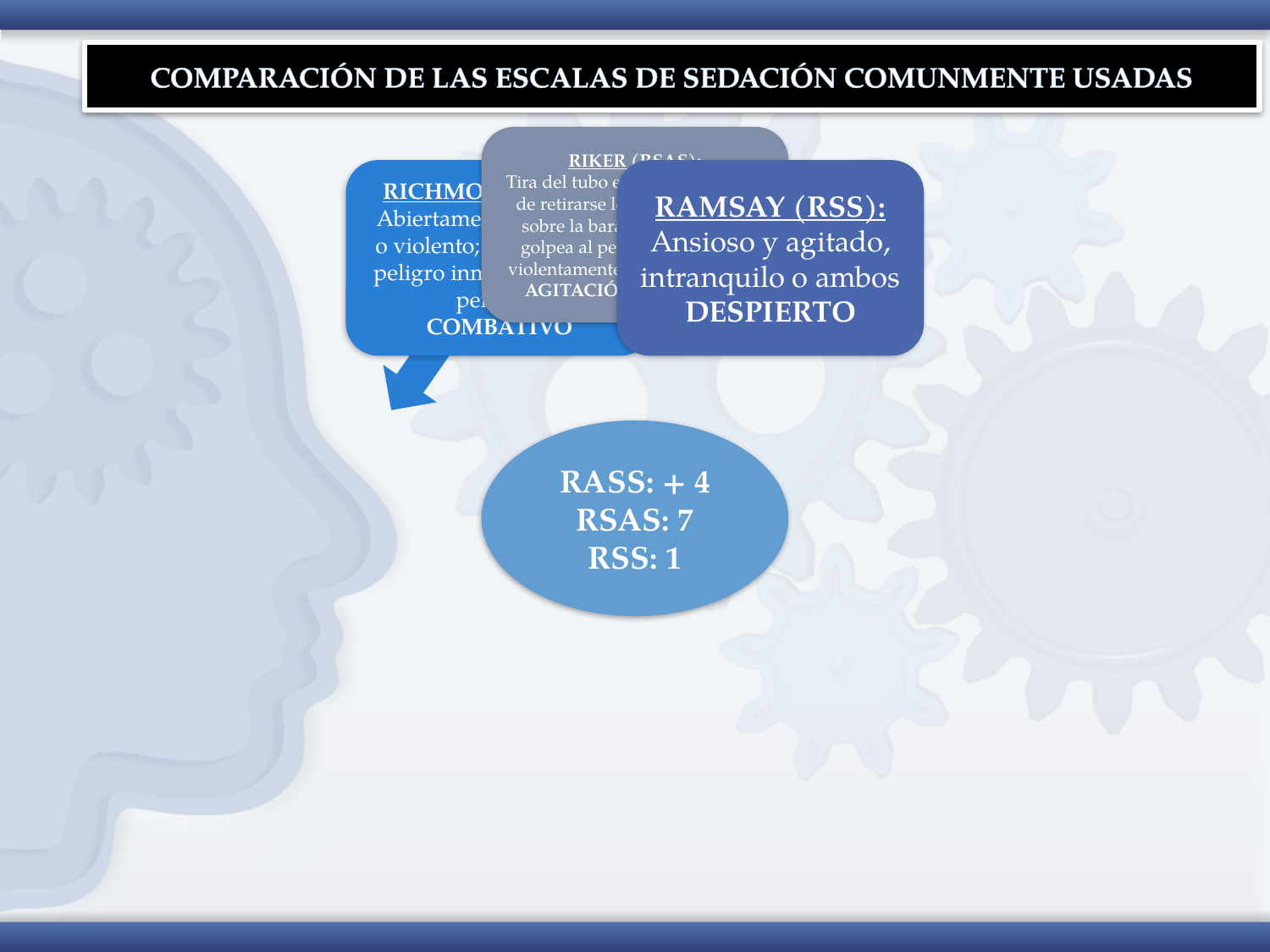

# COMPARACIÓN DE LAS ESCALAS DE SEDACIÓN COMUNMENTE USADAS
RASS: + 4
RSAS: 7
RSS: 1
COMBATIVO
RIKER (RSAS):
AGITACIÓN PELIGROSA
RAMSAY (RSS):
Ansioso y agitado, intranquilo o ambos
DESPIERTO